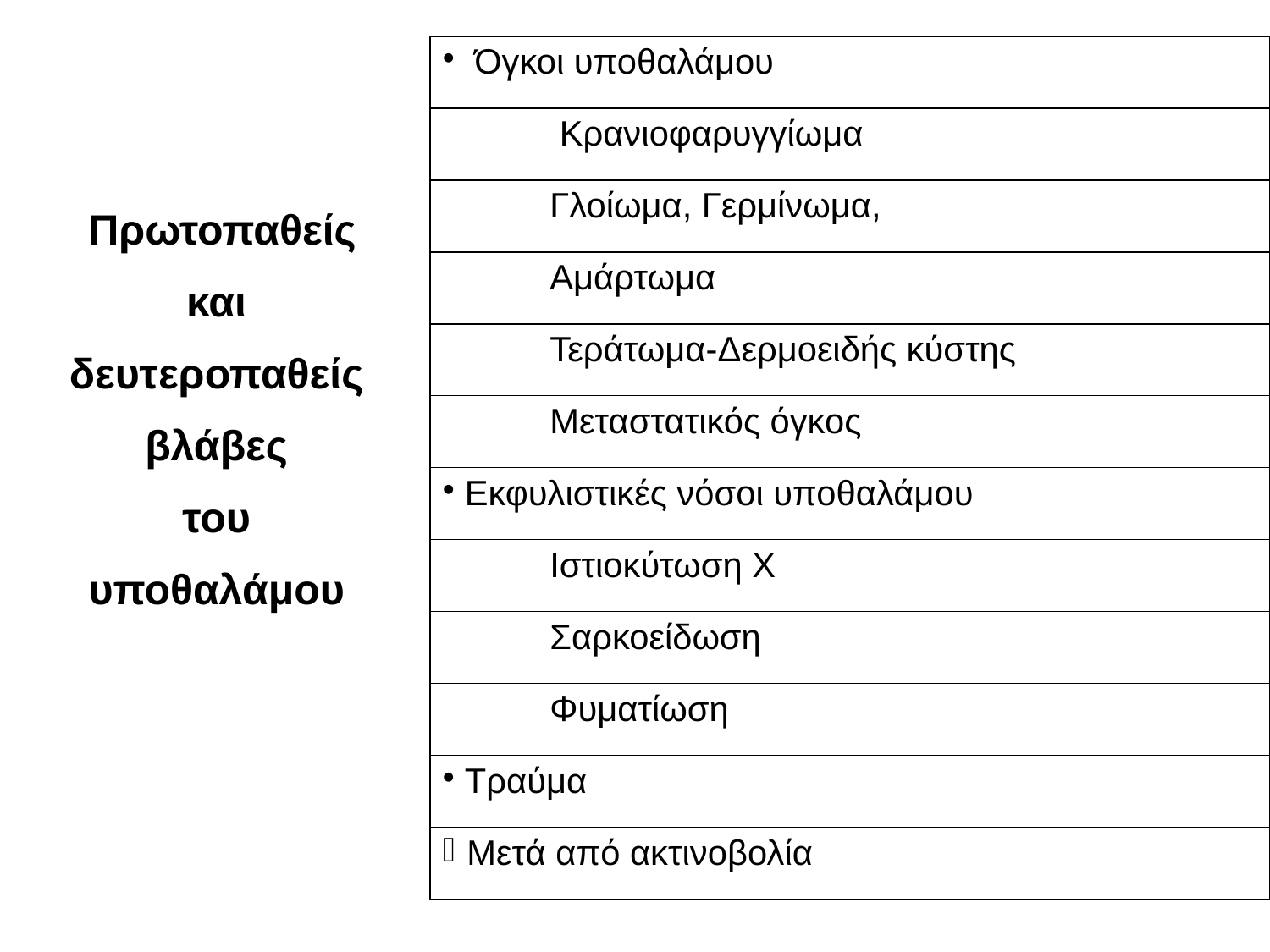

| Όγκοι υποθαλάμου |
| --- |
| Κρανιοφαρυγγίωμα |
| Γλοίωμα, Γερμίνωμα, |
| Αμάρτωμα |
| Τεράτωμα-Δερμοειδής κύστης |
| Μεταστατικός όγκος |
| Εκφυλιστικές νόσοι υποθαλάμου |
| Ιστιοκύτωση Χ |
| Σαρκοείδωση |
| Φυματίωση |
| Τραύμα |
| Μετά από ακτινοβολία |
Πρωτοπαθείς
και
δευτεροπαθείς
βλάβες
του
υποθαλάμου